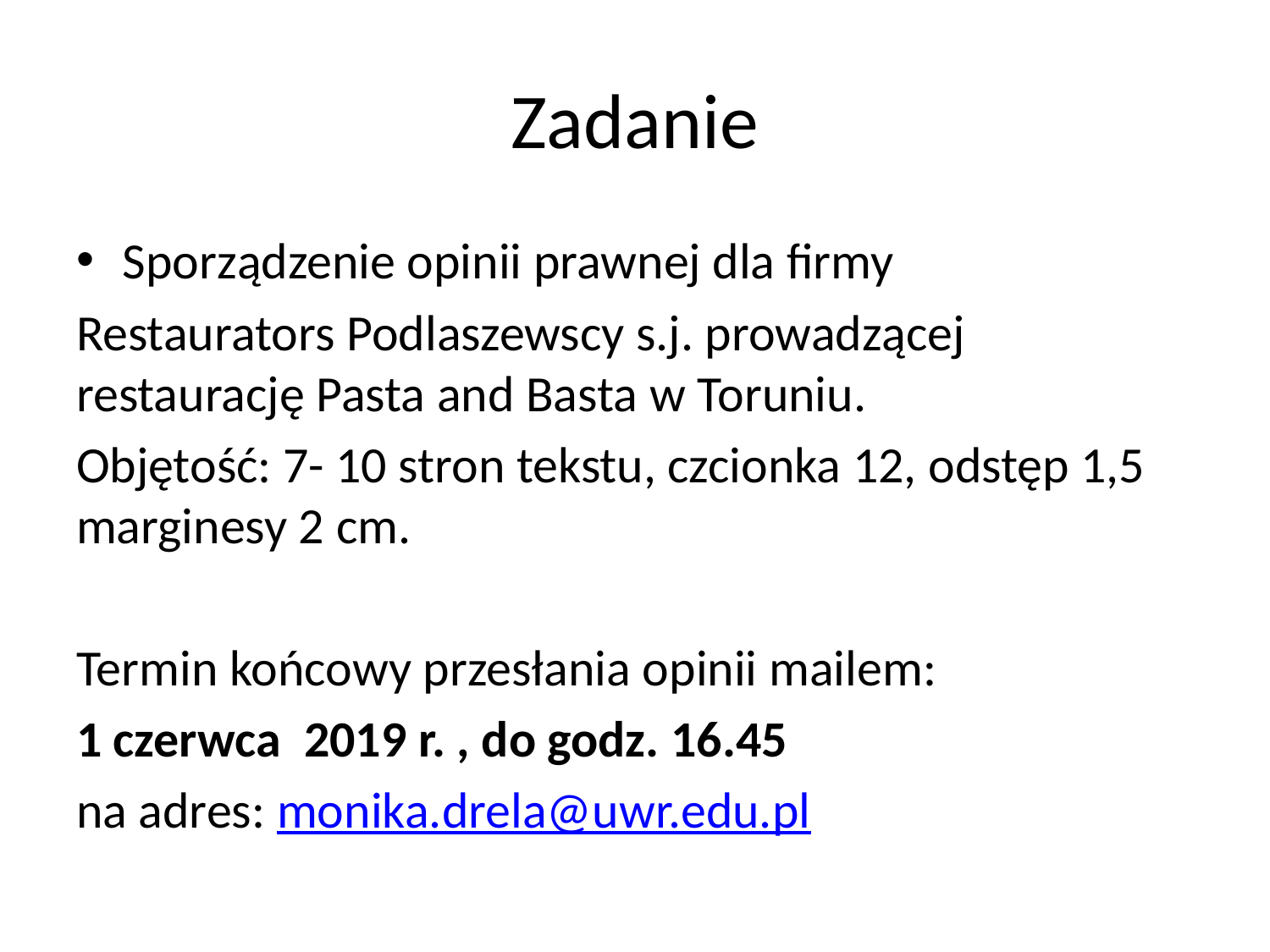

# Zadanie
Sporządzenie opinii prawnej dla firmy
Restaurators Podlaszewscy s.j. prowadzącej restaurację Pasta and Basta w Toruniu.
Objętość: 7- 10 stron tekstu, czcionka 12, odstęp 1,5 marginesy 2 cm.

Termin końcowy przesłania opinii mailem:
1 czerwca  2019 r. , do godz. 16.45
na adres: monika.drela@uwr.edu.pl